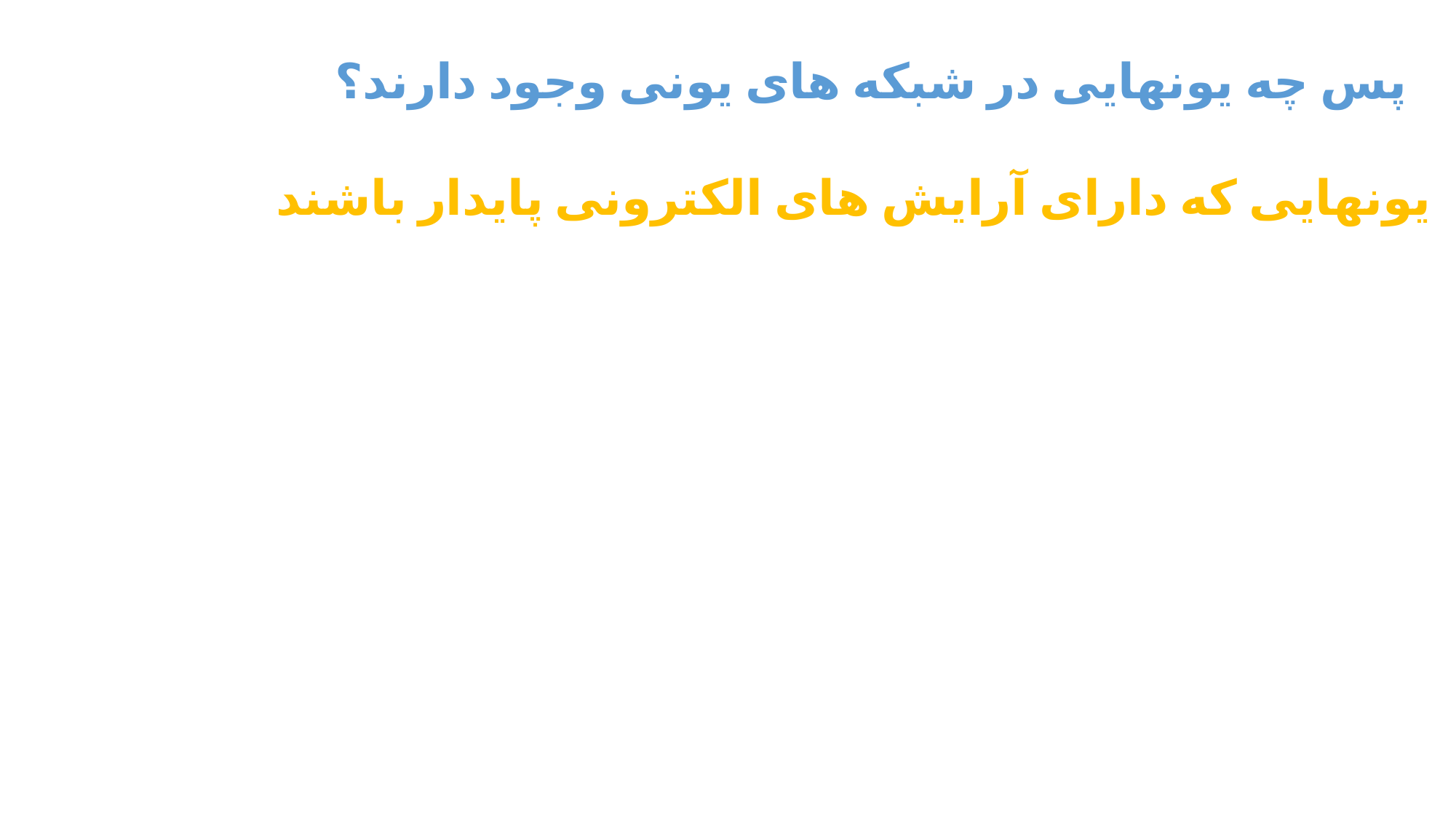

پس چه یونهایی در شبکه های یونی وجود دارند؟

یونهایی که دارای آرایش های الکترونی پایدار باشند